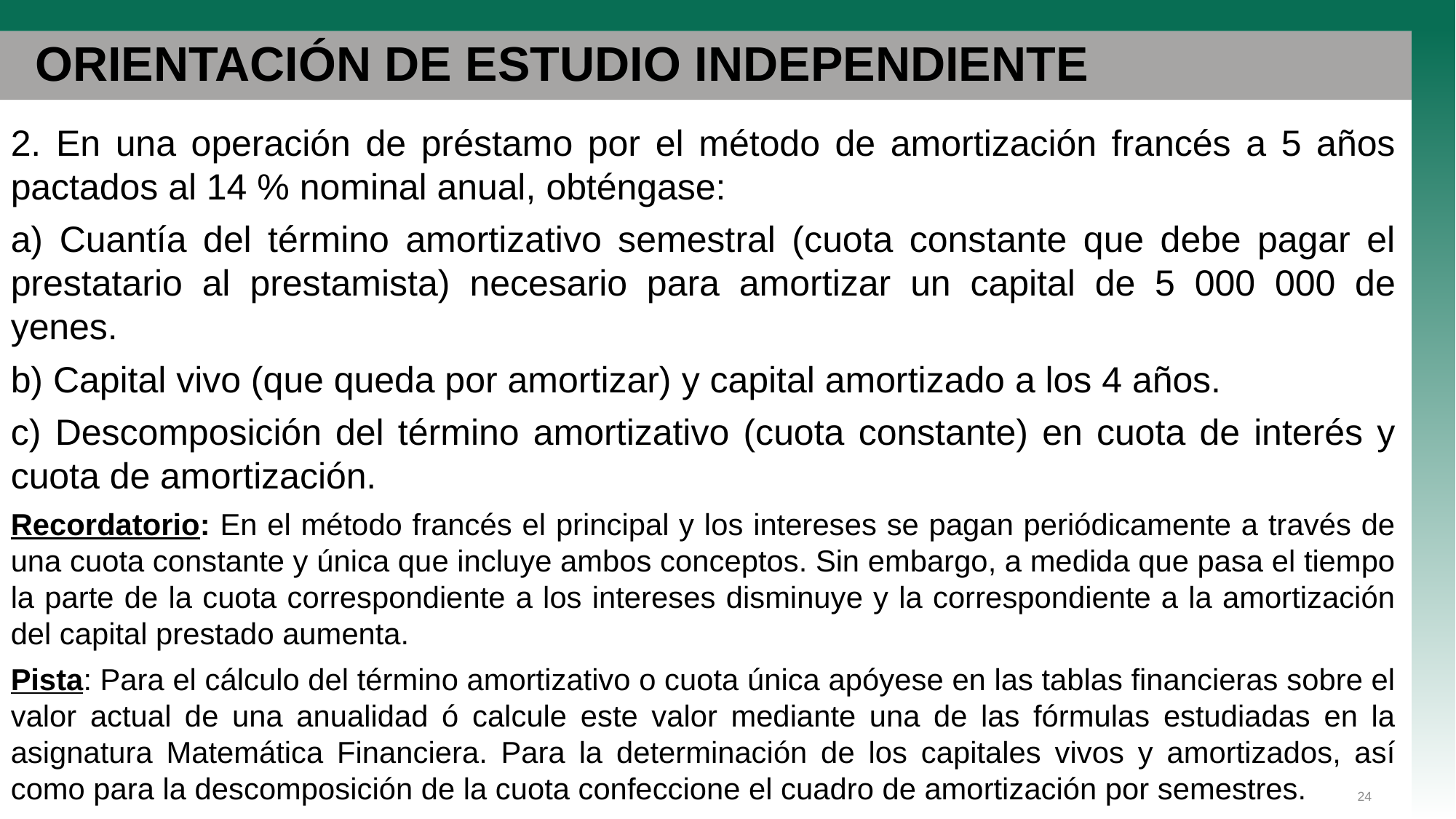

# ORIENTACIÓN DE ESTUDIO INDEPENDIENTE
2. En una operación de préstamo por el método de amortización francés a 5 años pactados al 14 % nominal anual, obténgase:
a) Cuantía del término amortizativo semestral (cuota constante que debe pagar el prestatario al prestamista) necesario para amortizar un capital de 5 000 000 de yenes.
b) Capital vivo (que queda por amortizar) y capital amortizado a los 4 años.
c) Descomposición del término amortizativo (cuota constante) en cuota de interés y cuota de amortización.
Recordatorio: En el método francés el principal y los intereses se pagan periódicamente a través de una cuota constante y única que incluye ambos conceptos. Sin embargo, a medida que pasa el tiempo la parte de la cuota correspondiente a los intereses disminuye y la correspondiente a la amortización del capital prestado aumenta.
Pista: Para el cálculo del término amortizativo o cuota única apóyese en las tablas financieras sobre el valor actual de una anualidad ó calcule este valor mediante una de las fórmulas estudiadas en la asignatura Matemática Financiera. Para la determinación de los capitales vivos y amortizados, así como para la descomposición de la cuota confeccione el cuadro de amortización por semestres.

24